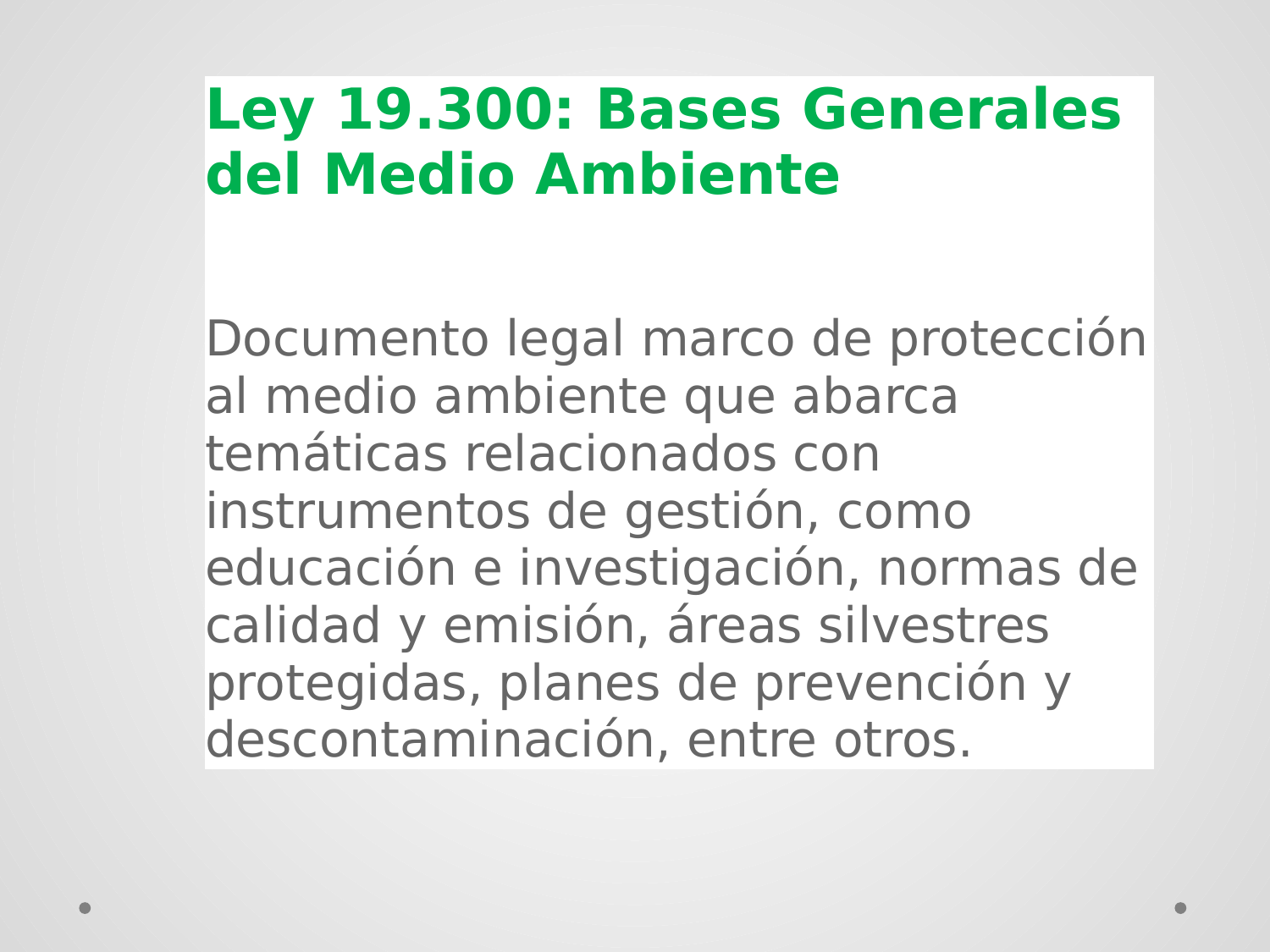

| Ley 19.300: Bases Generales del Medio Ambiente |
| --- |
| Documento legal marco de protección al medio ambiente que abarca temáticas relacionados con instrumentos de gestión, como educación e investigación, normas de calidad y emisión, áreas silvestres protegidas, planes de prevención y descontaminación, entre otros. |